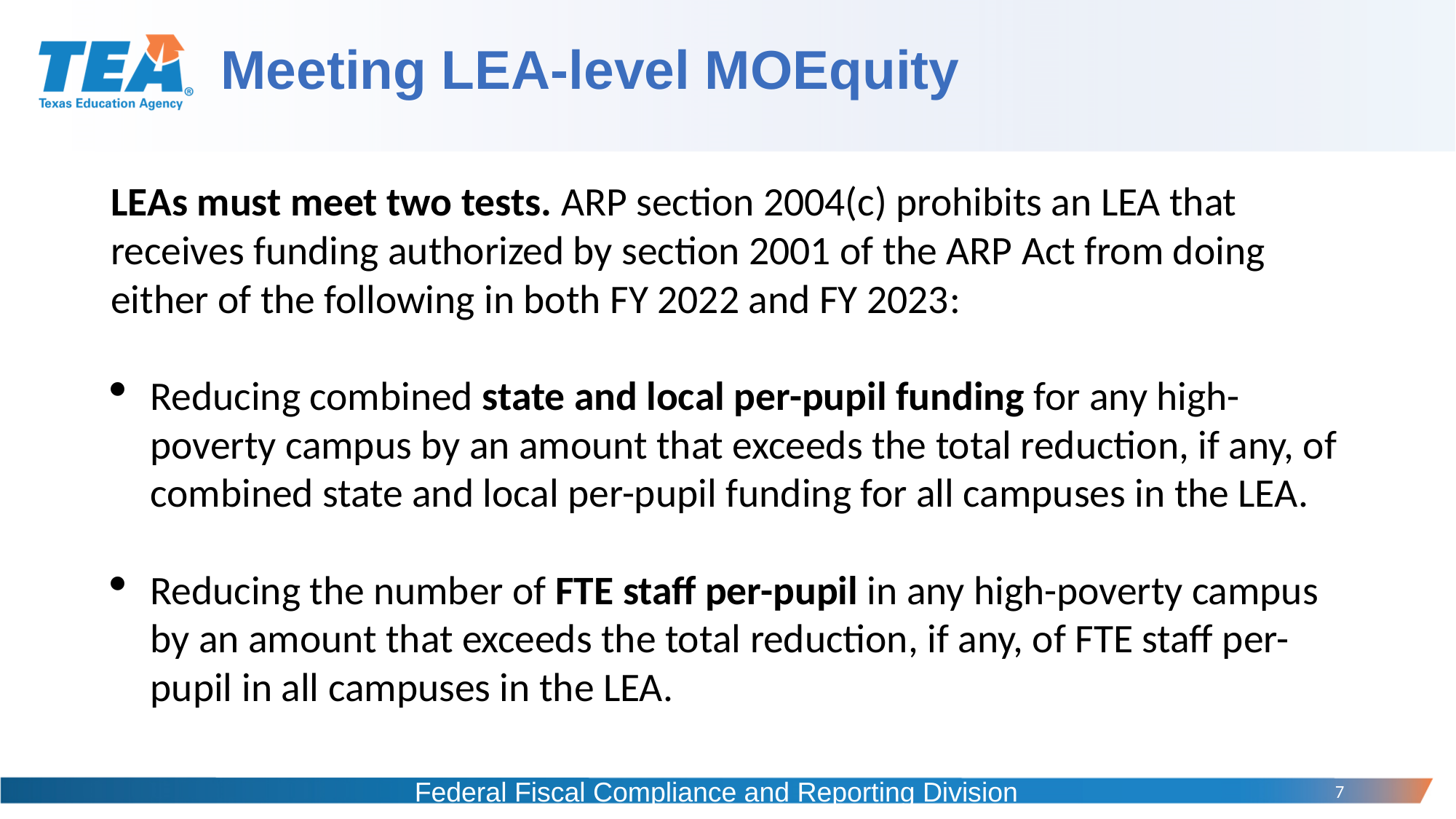

# Meeting LEA-level MOEquity
LEAs must meet two tests. ARP section 2004(c) prohibits an LEA that receives funding authorized by section 2001 of the ARP Act from doing either of the following in both FY 2022 and FY 2023:

Reducing combined state and local per-pupil funding for any high-poverty campus by an amount that exceeds the total reduction, if any, of combined state and local per-pupil funding for all campuses in the LEA.

Reducing the number of FTE staff per-pupil in any high-poverty campus by an amount that exceeds the total reduction, if any, of FTE staff per-pupil in all campuses in the LEA.

Federal Fiscal Compliance and Reporting Division
7